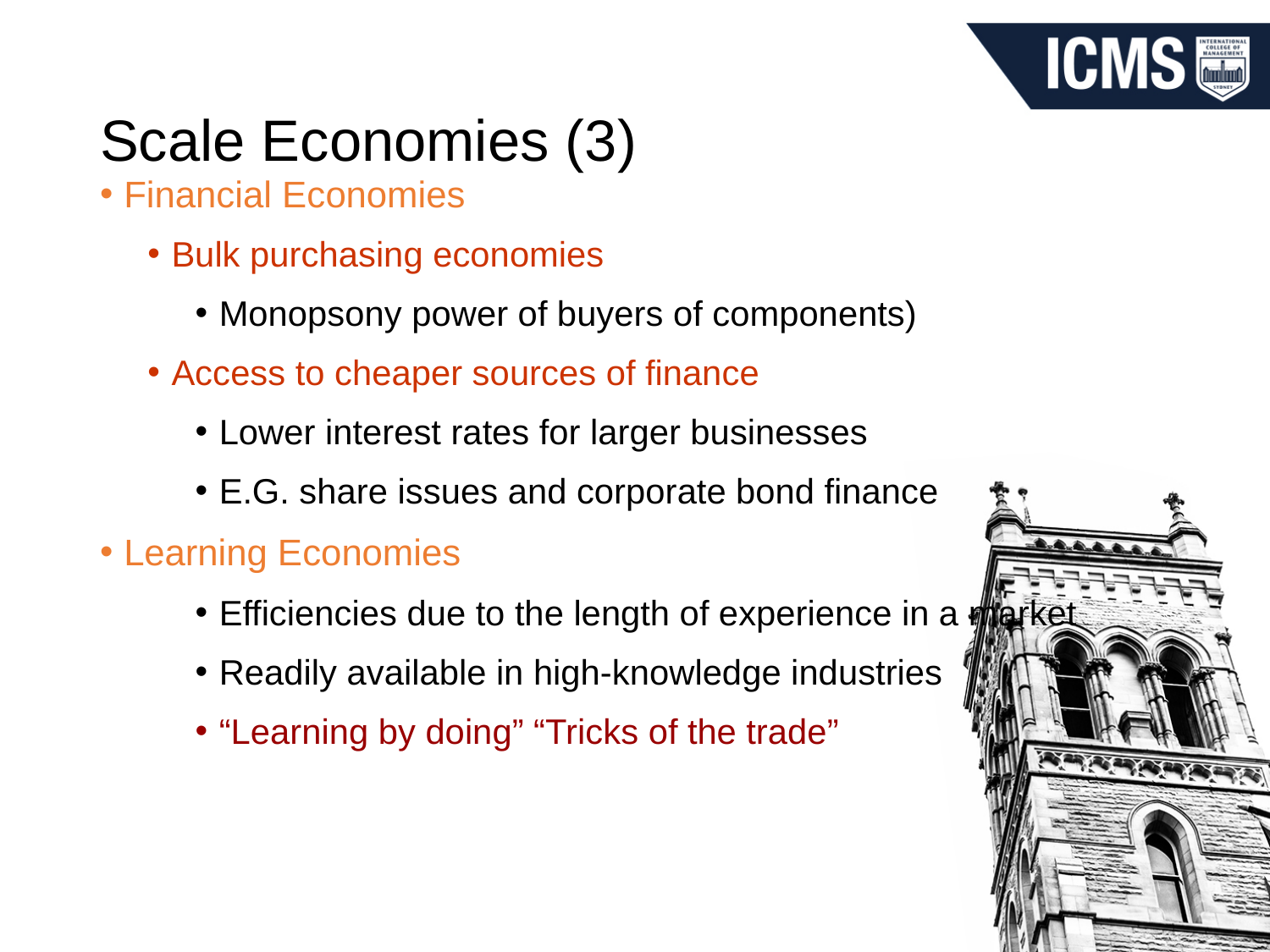

# Scale Economies (3)
Financial Economies
Bulk purchasing economies
Monopsony power of buyers of components)
Access to cheaper sources of finance
Lower interest rates for larger businesses
E.G. share issues and corporate bond finance
Learning Economies
Efficiencies due to the length of experience in a market
Readily available in high-knowledge industries
“Learning by doing” “Tricks of the trade”